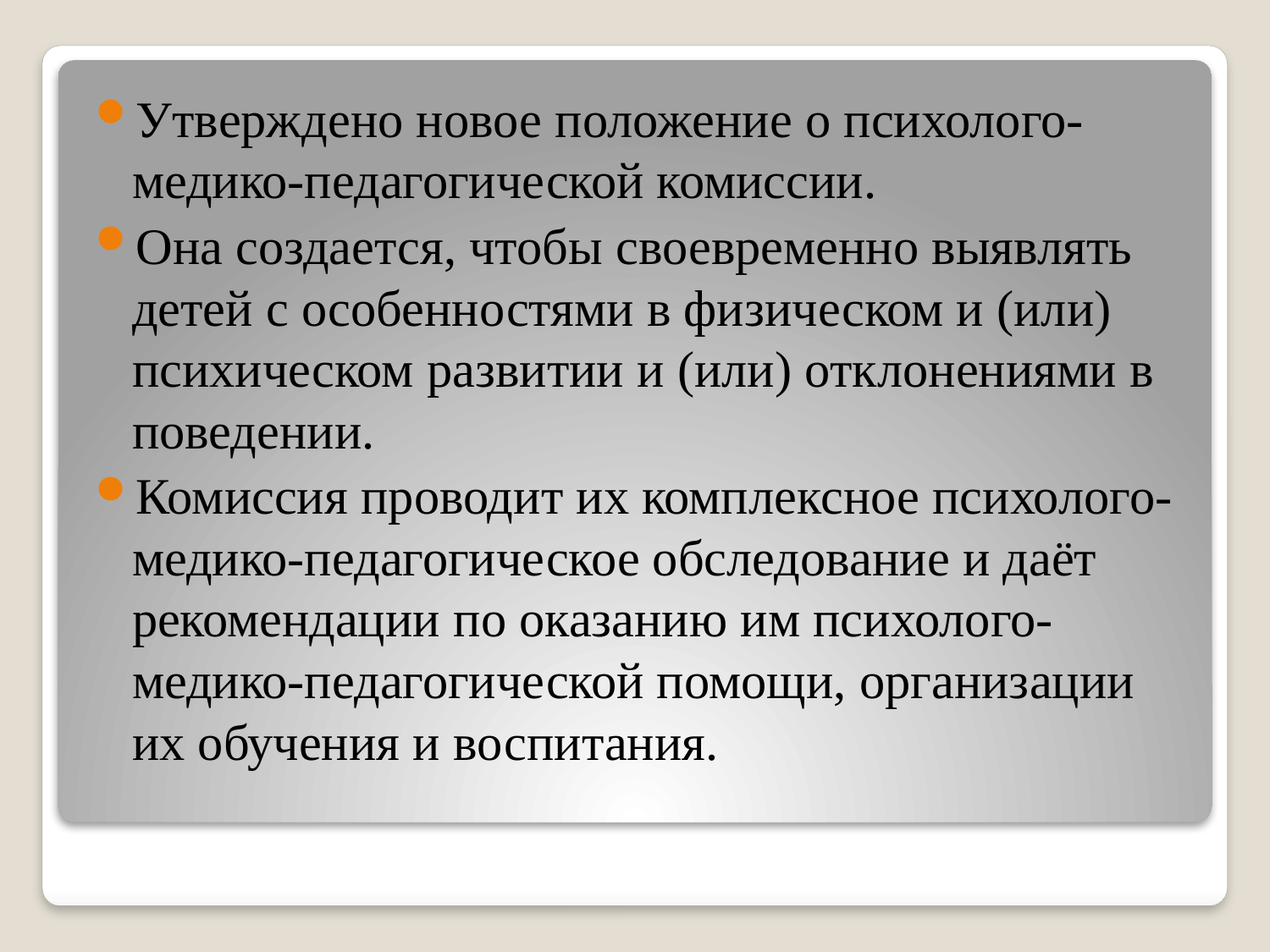

Утверждено новое положение о психолого-медико-педагогической комиссии.
Она создается, чтобы своевременно выявлять детей с особенностями в физическом и (или) психическом развитии и (или) отклонениями в поведении.
Комиссия проводит их комплексное психолого-медико-педагогическое обследование и даёт рекомендации по оказанию им психолого-медико-педагогической помощи, организации их обучения и воспитания.